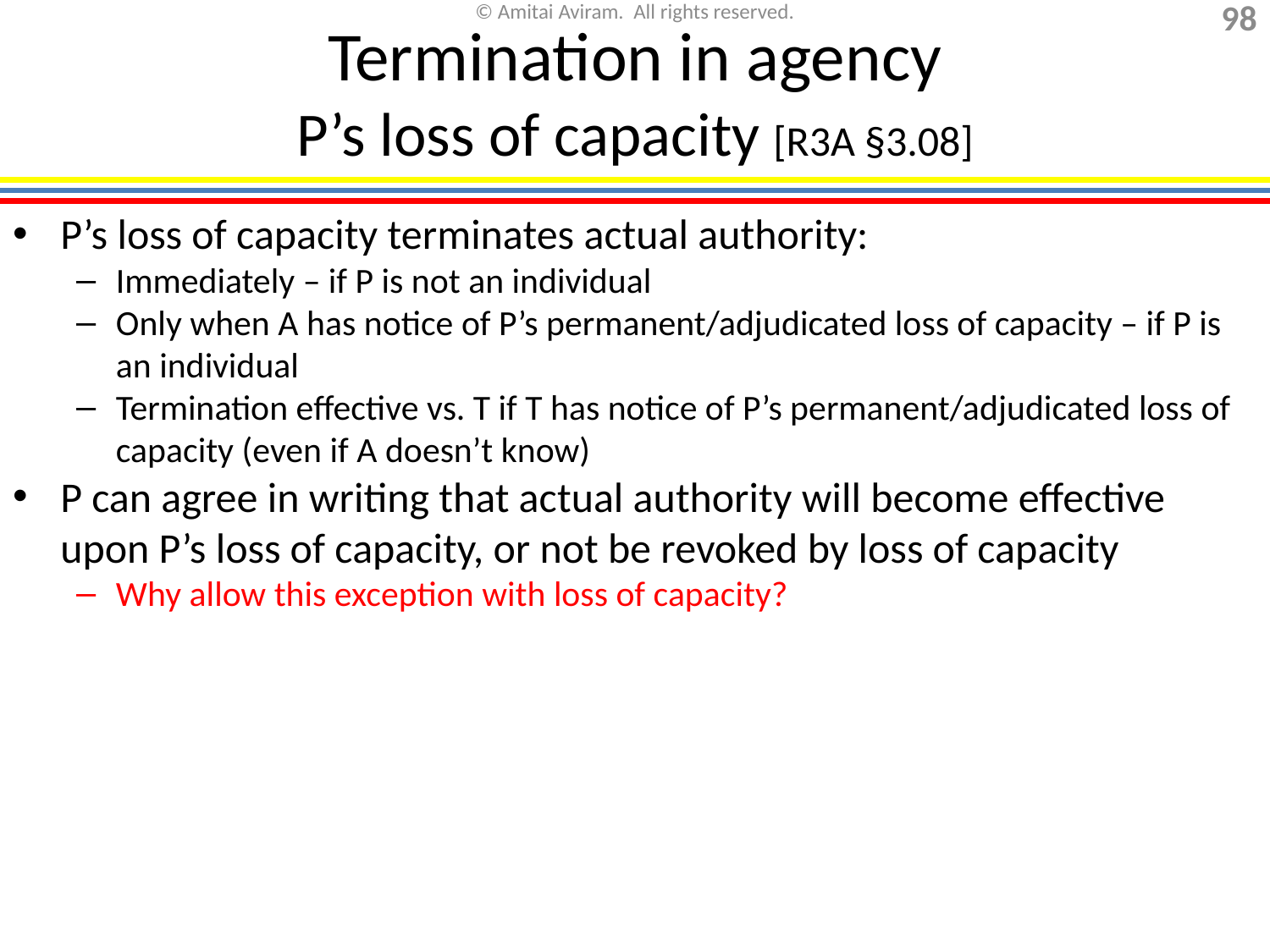

# Termination in agency P’s loss of capacity [R3A §3.08]
P’s loss of capacity terminates actual authority:
Immediately – if P is not an individual
Only when A has notice of P’s permanent/adjudicated loss of capacity – if P is an individual
Termination effective vs. T if T has notice of P’s permanent/adjudicated loss of capacity (even if A doesn’t know)
P can agree in writing that actual authority will become effective upon P’s loss of capacity, or not be revoked by loss of capacity
Why allow this exception with loss of capacity?